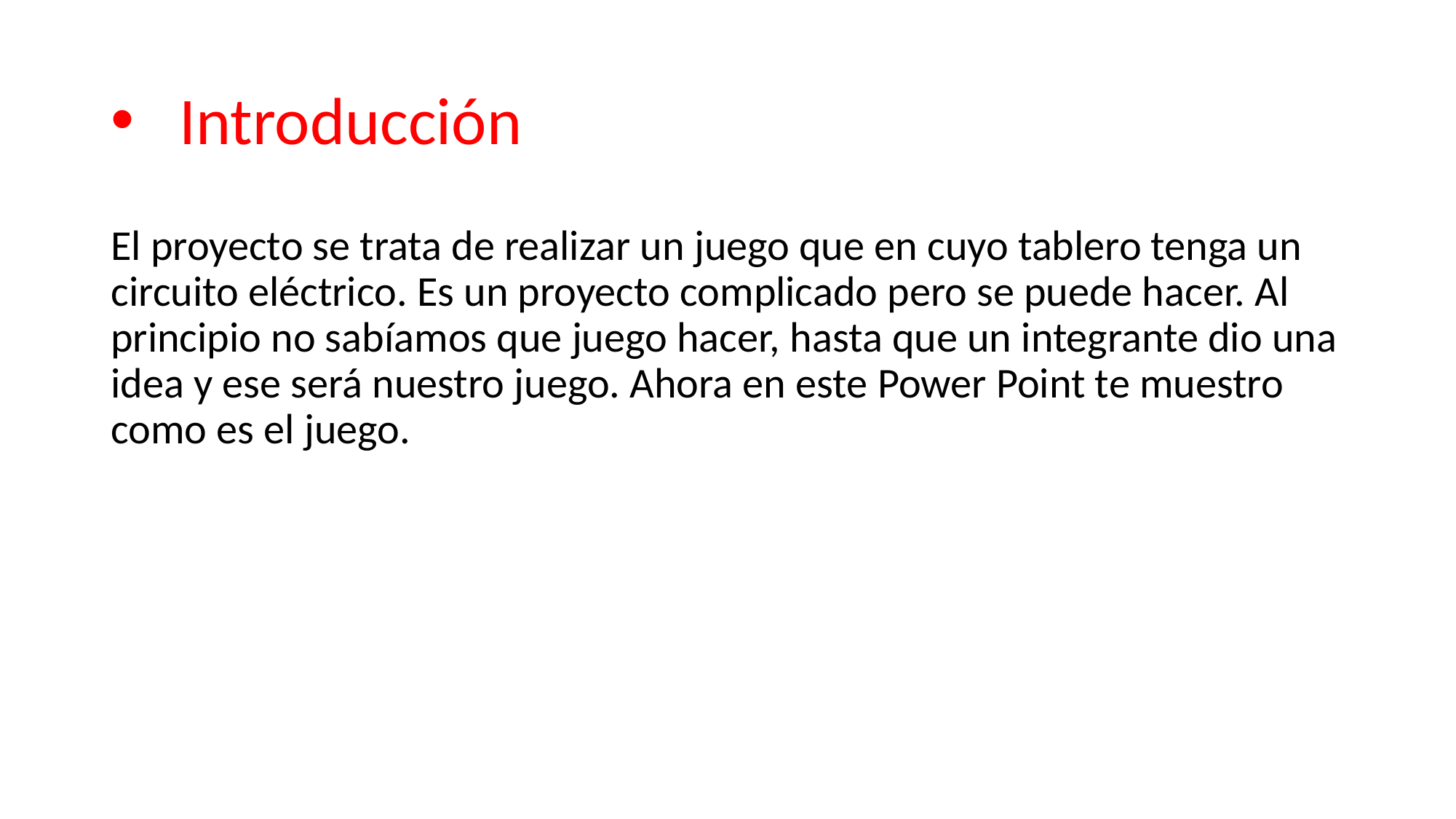

# Introducción
El proyecto se trata de realizar un juego que en cuyo tablero tenga un circuito eléctrico. Es un proyecto complicado pero se puede hacer. Al principio no sabíamos que juego hacer, hasta que un integrante dio una idea y ese será nuestro juego. Ahora en este Power Point te muestro como es el juego.